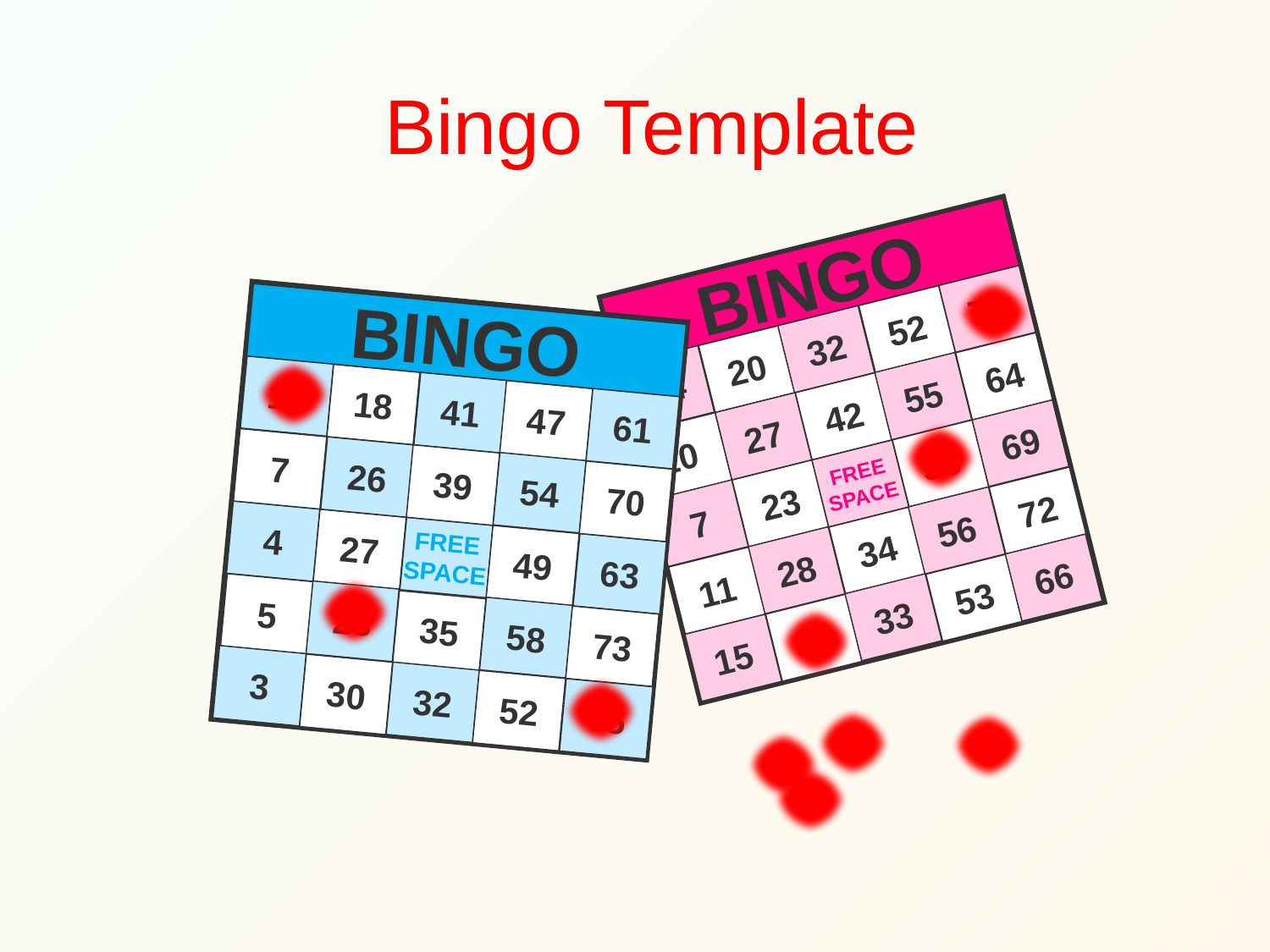

Bingo Template

BINGO
14
71
32
20
52
55
27
42
64
10
69
7
23
58
FREE
SPACE
28
56
11
34
72
33
66
15
25
53

BINGO
12
61
41
18
47
54
7
39
70
26
4
FREE
SPACE
63
27
49
23
58
5
73
35
3
32
30
52
75